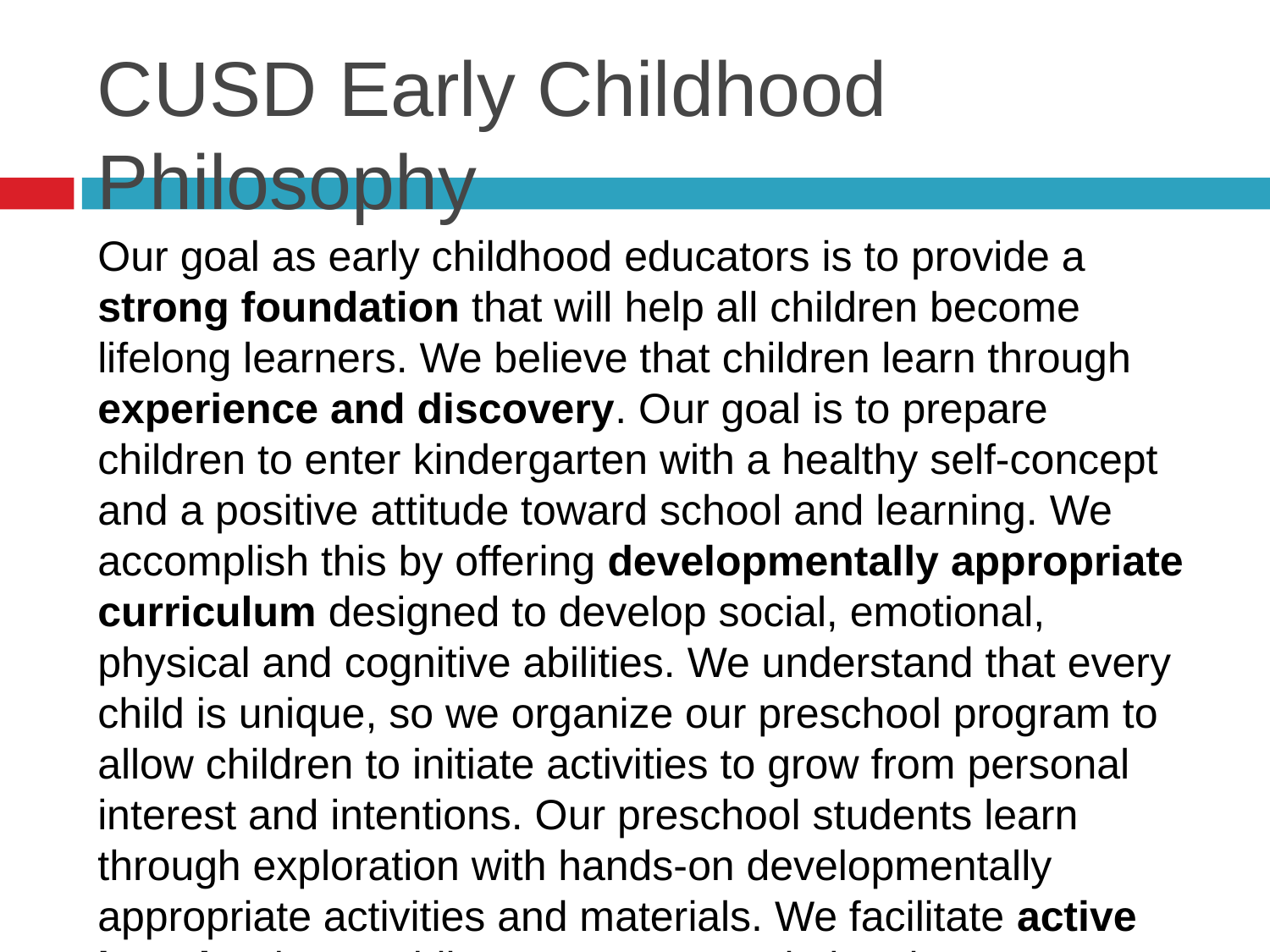

# CUSD Early Childhood Philosophy
Our goal as early childhood educators is to provide a strong foundation that will help all children become lifelong learners. We believe that children learn through experience and discovery. Our goal is to prepare children to enter kindergarten with a healthy self-concept and a positive attitude toward school and learning. We accomplish this by offering developmentally appropriate curriculum designed to develop social, emotional, physical and cognitive abilities. We understand that every child is unique, so we organize our preschool program to allow children to initiate activities to grow from personal interest and intentions. Our preschool students learn through exploration with hands-on developmentally appropriate activities and materials. We facilitate active learning by providing resources, and planning experiences in an environment in which all children can learn.